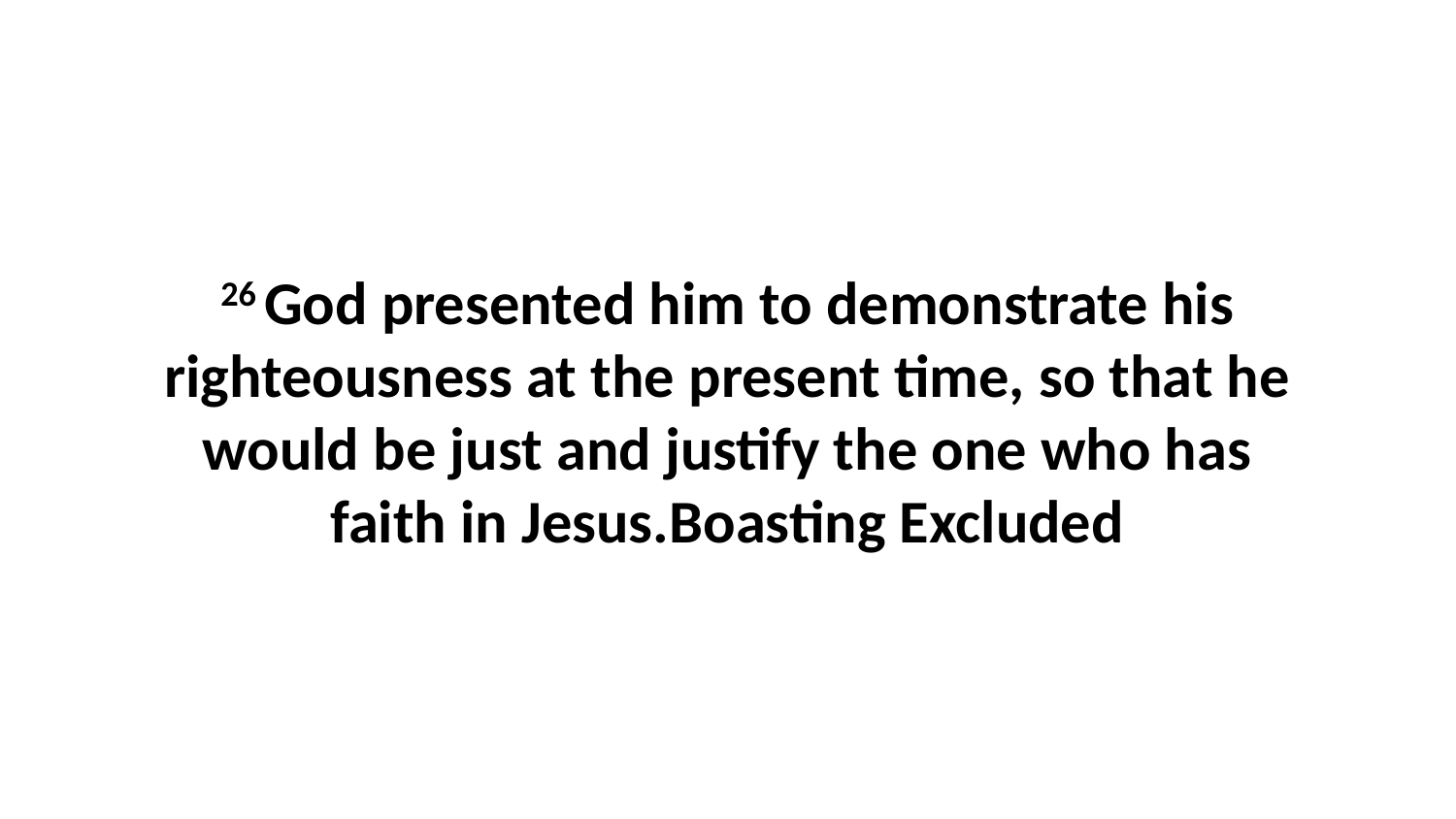

26 God presented him to demonstrate his righteousness at the present time, so that he would be just and justify the one who has faith in Jesus.Boasting Excluded